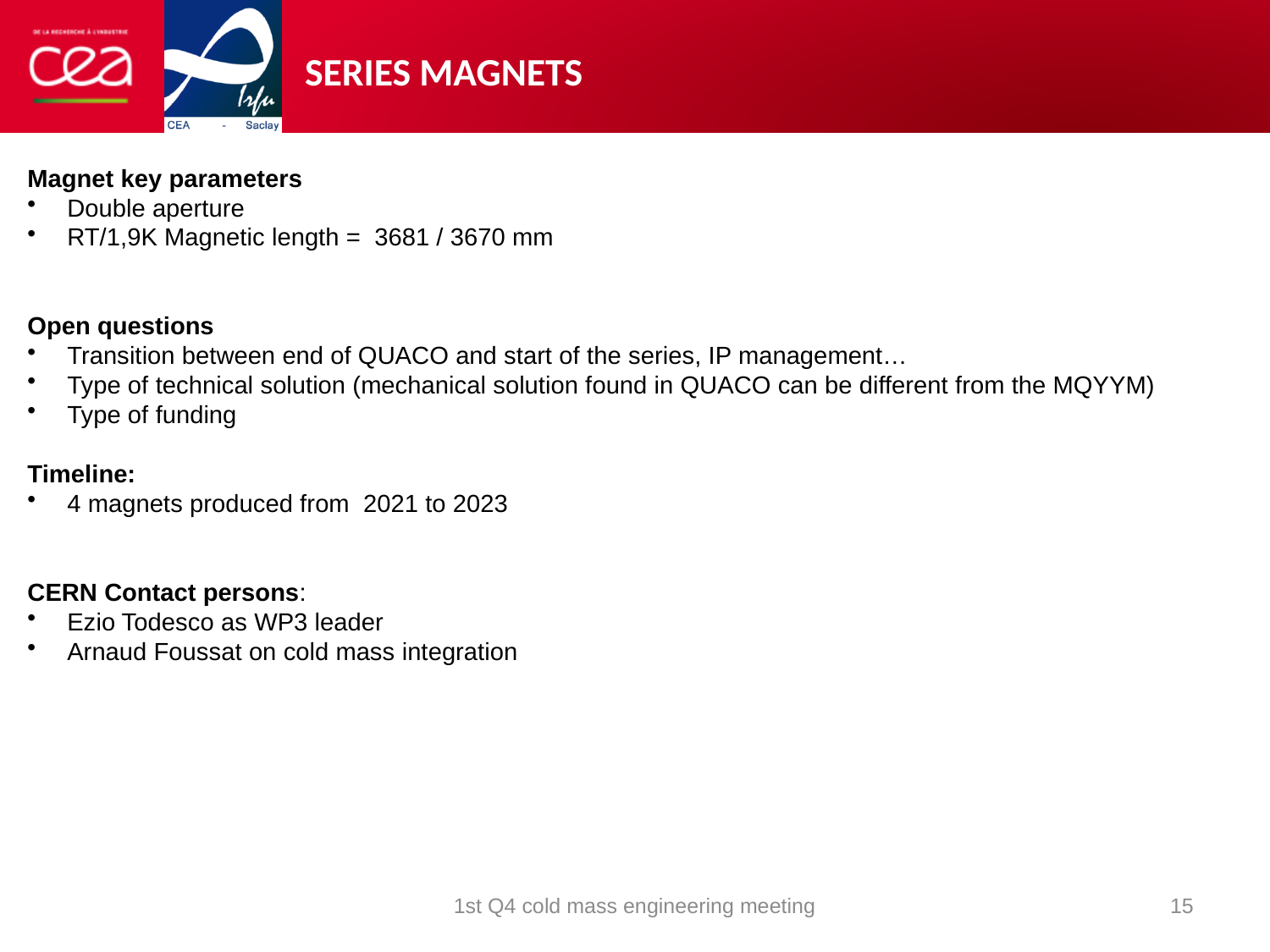

# SERIES MAGNETS
Magnet key parameters
Double aperture
RT/1,9K Magnetic length =  3681 / 3670 mm

Open questions
Transition between end of QUACO and start of the series, IP management…
Type of technical solution (mechanical solution found in QUACO can be different from the MQYYM)
Type of funding

Timeline:
4 magnets produced from  2021 to 2023

CERN Contact persons:
Ezio Todesco as WP3 leader
Arnaud Foussat on cold mass integration

1st Q4 cold mass engineering meeting
15